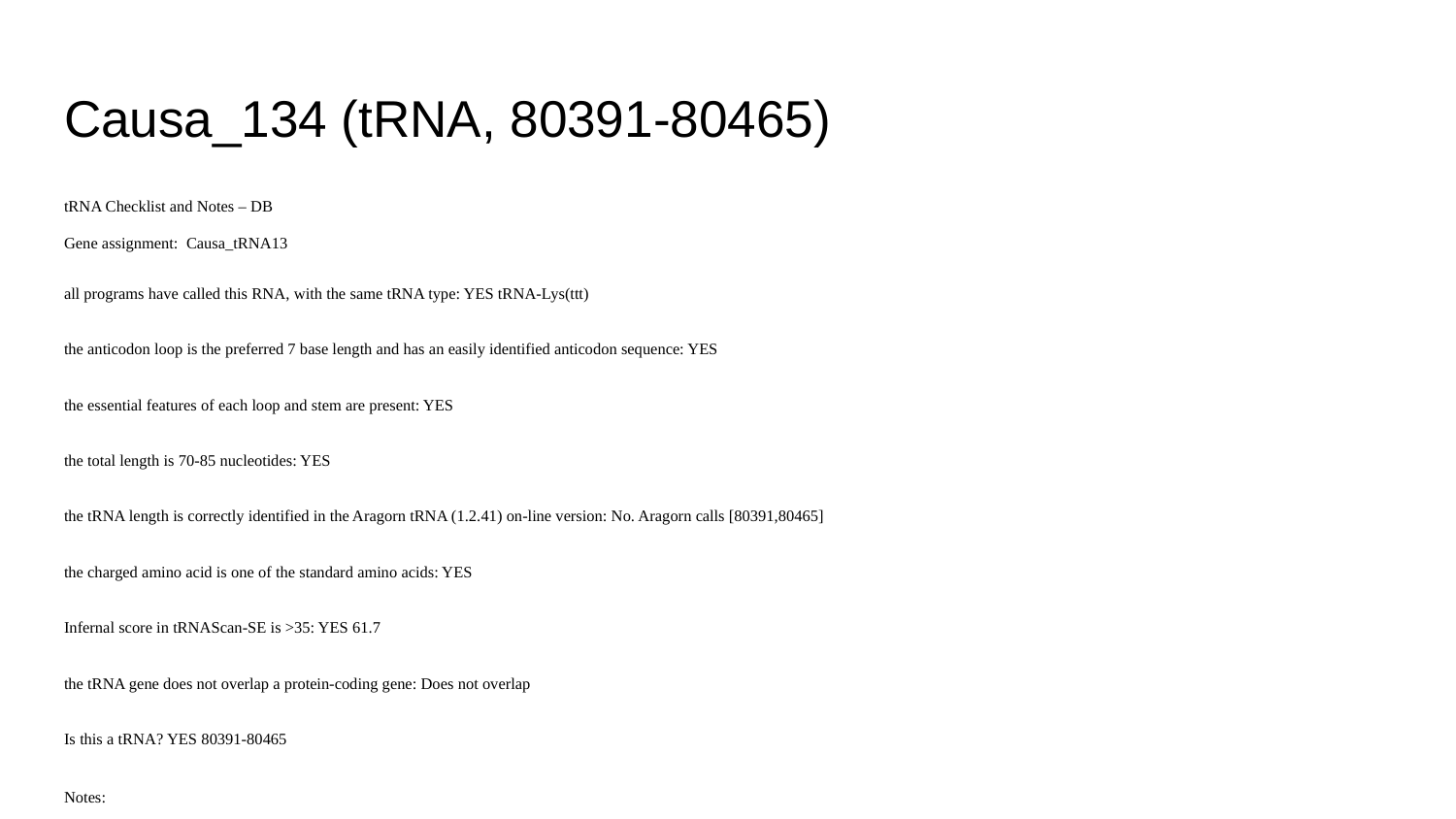

# Causa_134 (tRNA, 80391-80465)
tRNA Checklist and Notes – DB

Gene assignment:  Causa_tRNA13

all programs have called this RNA, with the same tRNA type: YES tRNA-Lys(ttt)
the anticodon loop is the preferred 7 base length and has an easily identified anticodon sequence: YES
the essential features of each loop and stem are present: YES
the total length is 70-85 nucleotides: YES
the tRNA length is correctly identified in the Aragorn tRNA (1.2.41) on-line version: No. Aragorn calls [80391,80465]
the charged amino acid is one of the standard amino acids: YES
Infernal score in tRNAScan-SE is >35: YES 61.7
the tRNA gene does not overlap a protein-coding gene: Does not overlap
Is this a tRNA? YES 80391-80465
Notes: